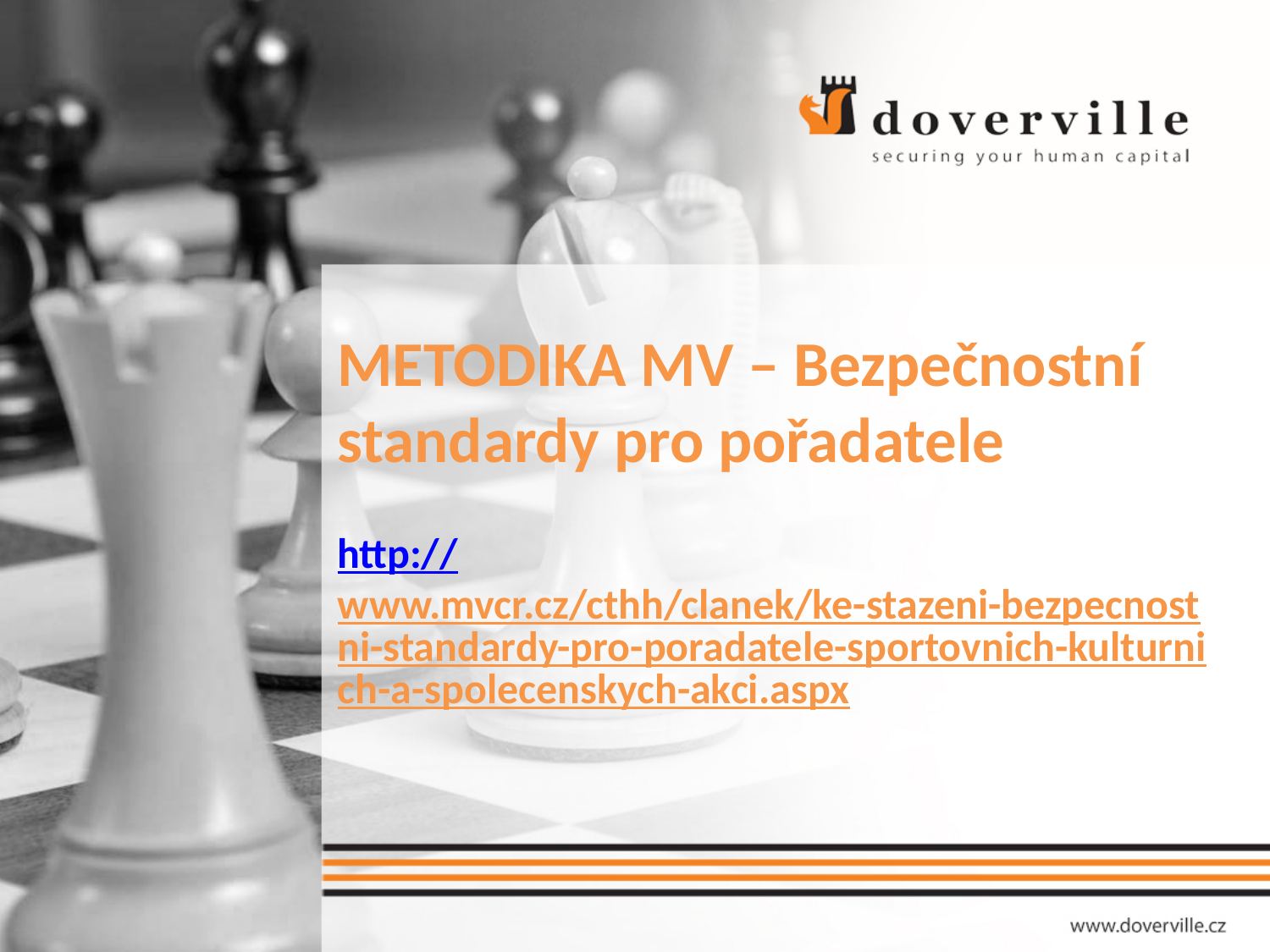

METODIKA MV – Bezpečnostní standardy pro pořadatele

http://www.mvcr.cz/cthh/clanek/ke-stazeni-bezpecnostni-standardy-pro-poradatele-sportovnich-kulturnich-a-spolecenskych-akci.aspx